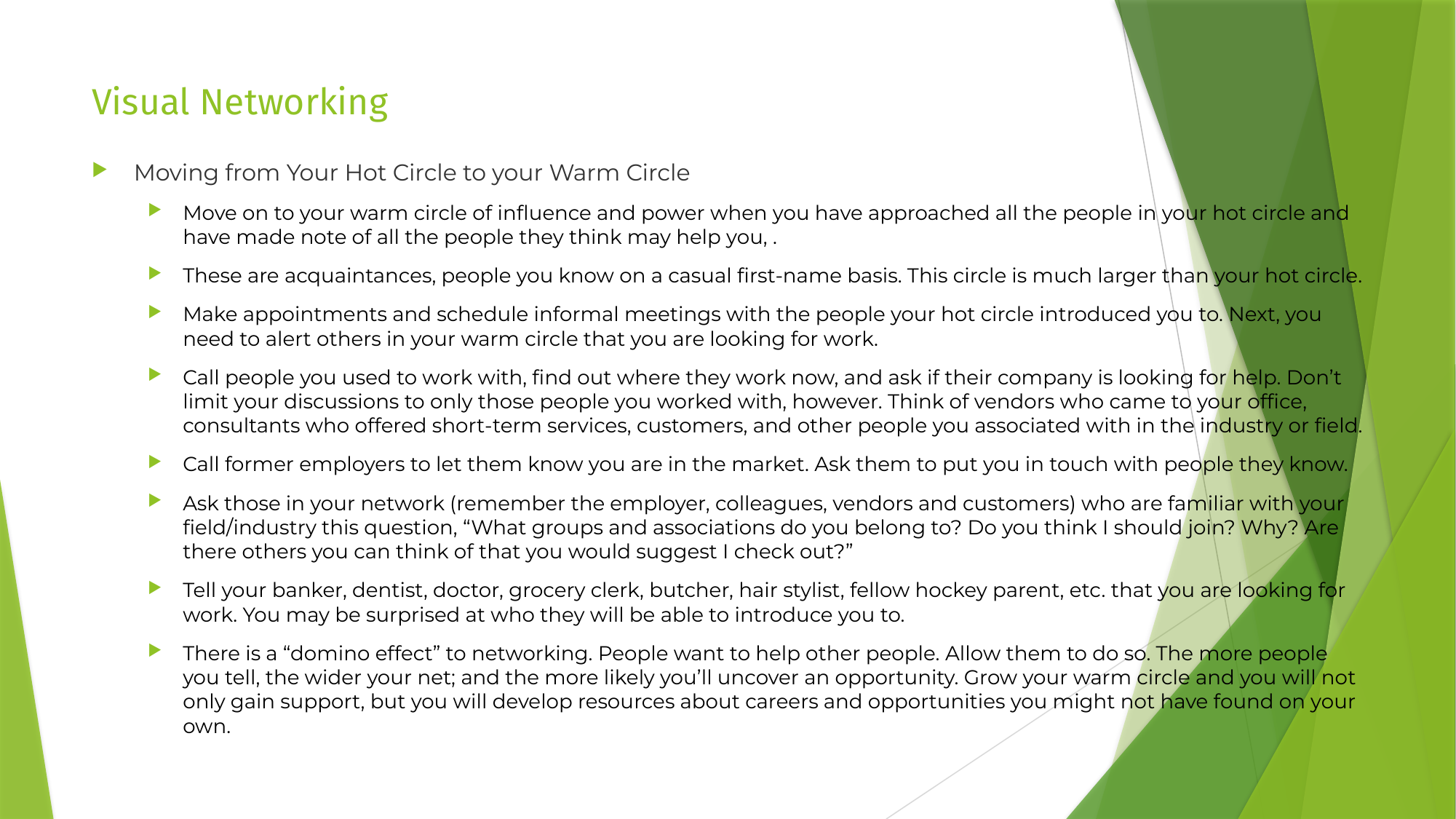

# Visual Networking
Moving from Your Hot Circle to your Warm Circle
Move on to your warm circle of influence and power when you have approached all the people in your hot circle and have made note of all the people they think may help you, .
These are acquaintances, people you know on a casual first-name basis. This circle is much larger than your hot circle.
Make appointments and schedule informal meetings with the people your hot circle introduced you to. Next, you need to alert others in your warm circle that you are looking for work.
Call people you used to work with, find out where they work now, and ask if their company is looking for help. Don’t limit your discussions to only those people you worked with, however. Think of vendors who came to your office, consultants who offered short-term services, customers, and other people you associated with in the industry or field.
Call former employers to let them know you are in the market. Ask them to put you in touch with people they know.
Ask those in your network (remember the employer, colleagues, vendors and customers) who are familiar with your field/industry this question, “What groups and associations do you belong to? Do you think I should join? Why? Are there others you can think of that you would suggest I check out?”
Tell your banker, dentist, doctor, grocery clerk, butcher, hair stylist, fellow hockey parent, etc. that you are looking for work. You may be surprised at who they will be able to introduce you to.
There is a “domino effect” to networking. People want to help other people. Allow them to do so. The more people you tell, the wider your net; and the more likely you’ll uncover an opportunity. Grow your warm circle and you will not only gain support, but you will develop resources about careers and opportunities you might not have found on your own.